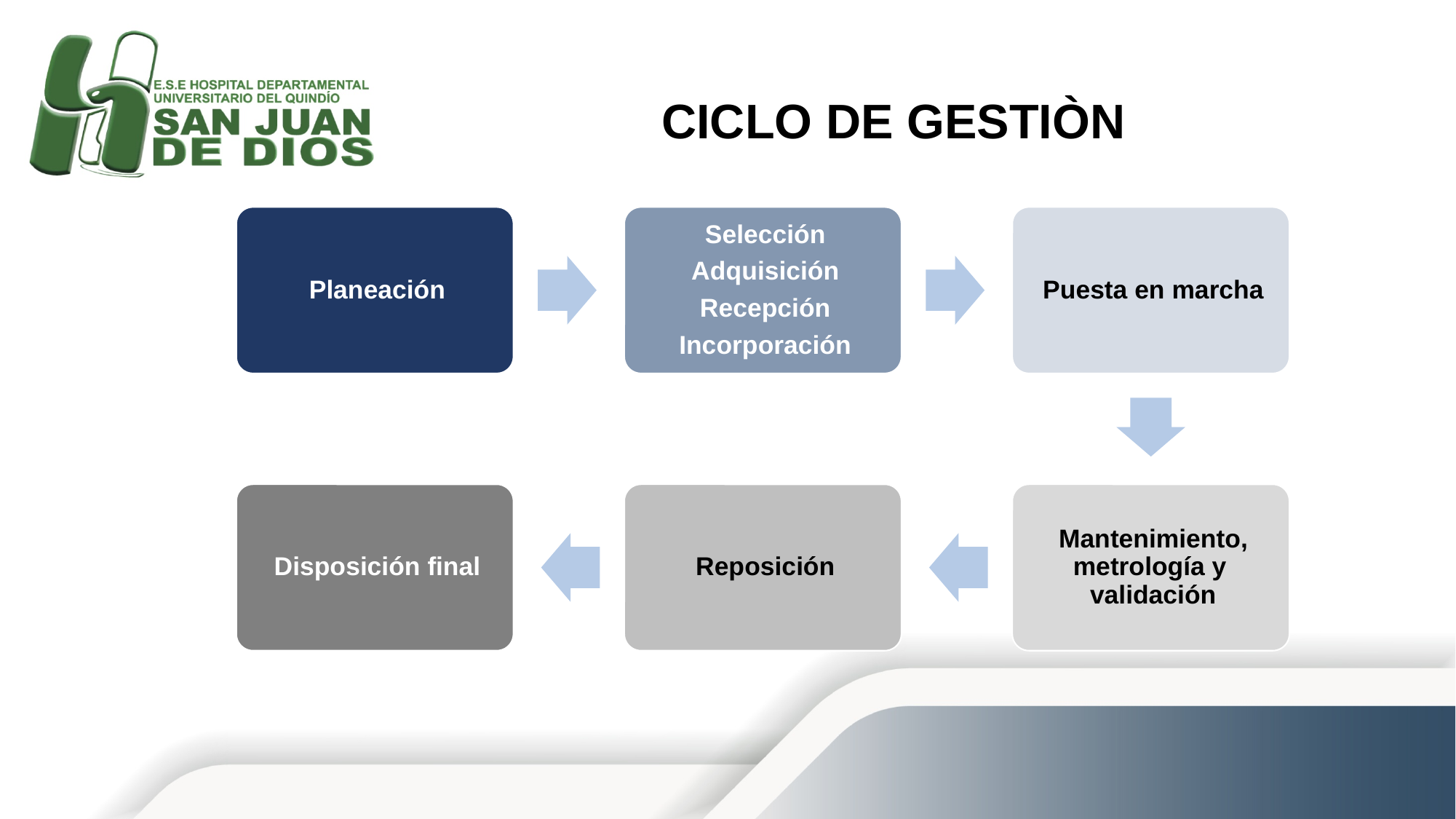

# CICLO DE GESTIÒN
Planeación

Selección
Adquisición
Recepción
Incorporación

Puesta en marcha

Mantenimiento, metrología y  validación

Reposición

Disposición final